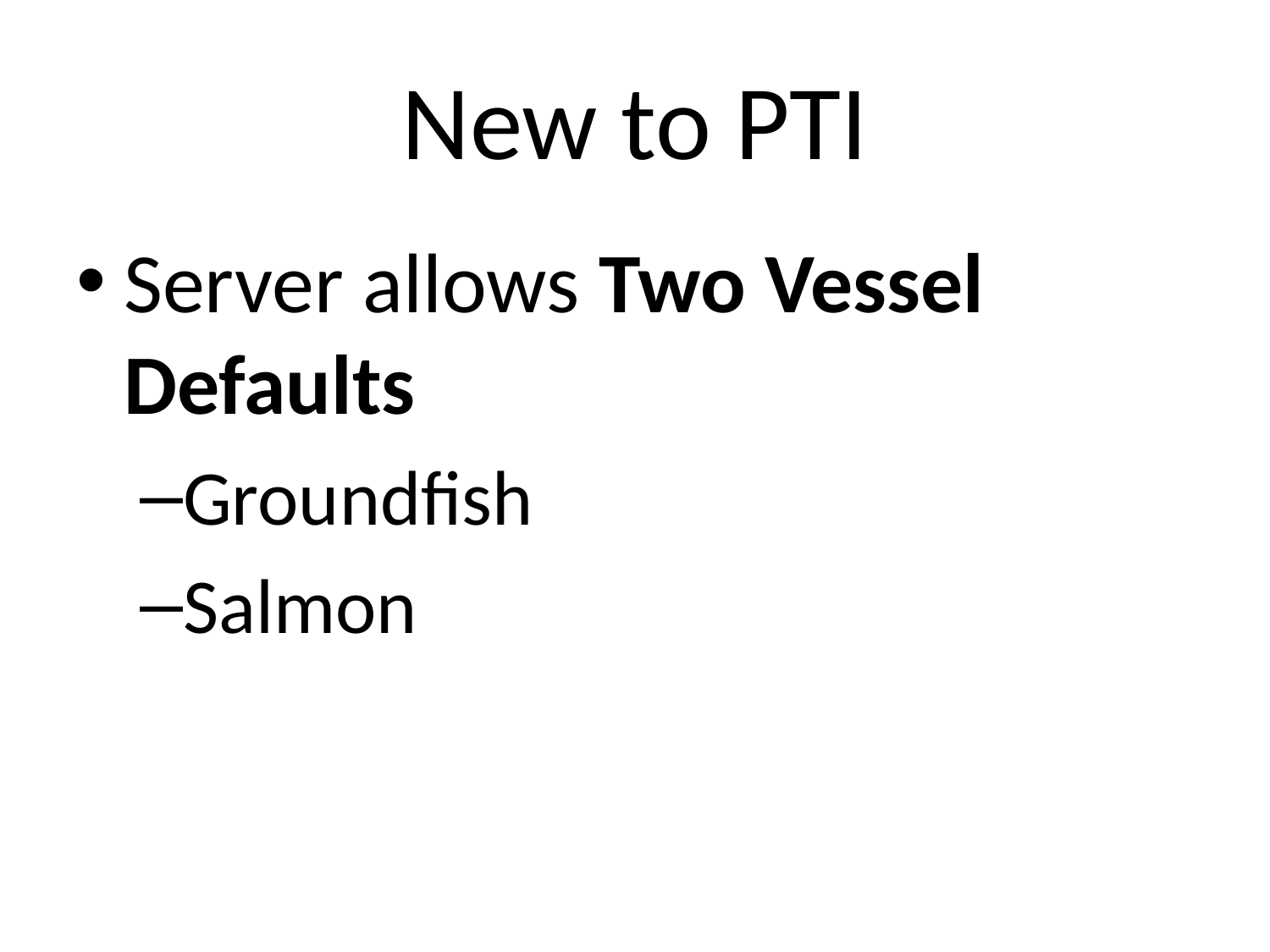

# New to PTI
Server allows Two Vessel Defaults
Groundfish
Salmon